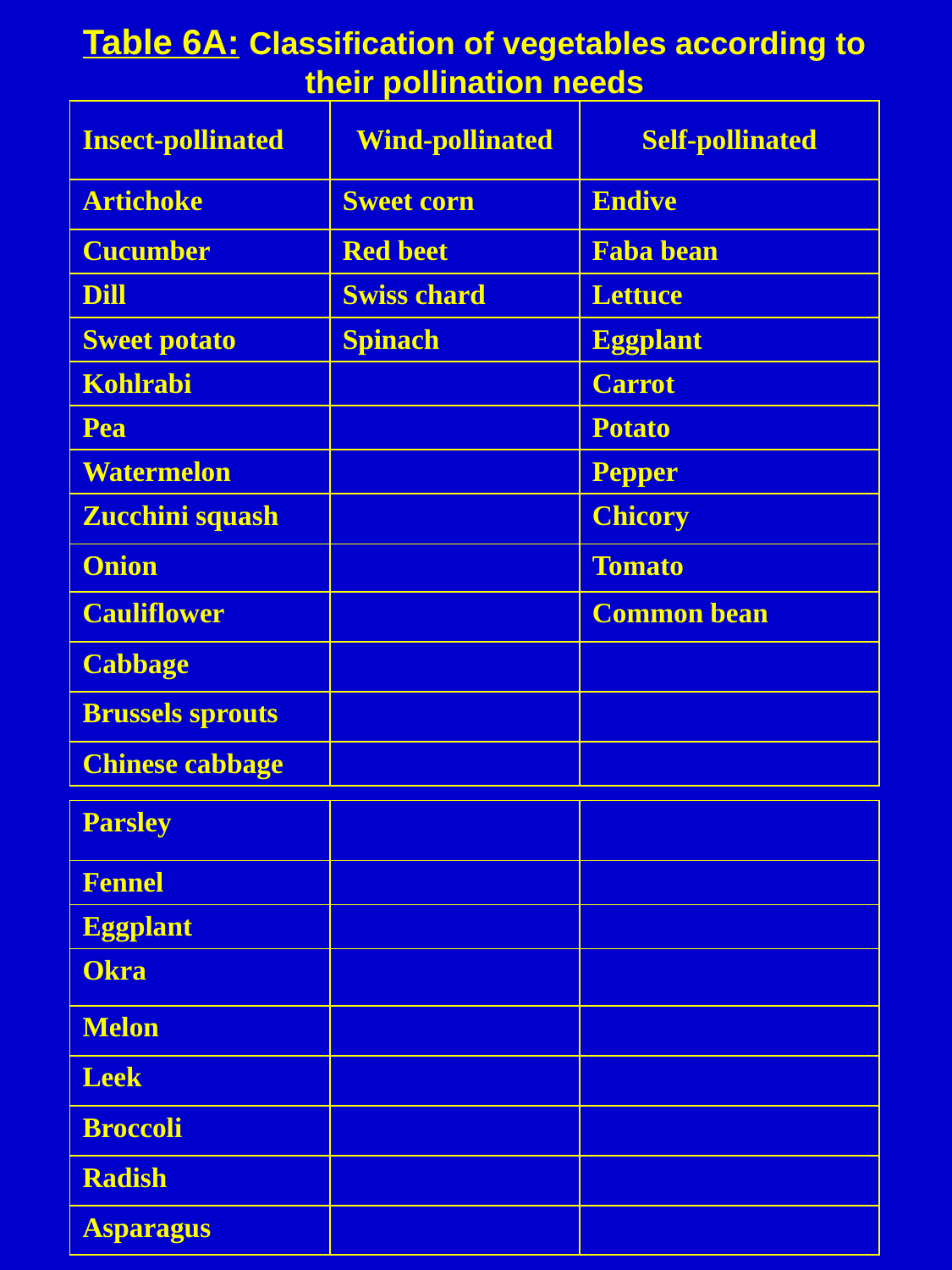

# Table 6A: Classification of vegetables according to their pollination needs
| Insect-pollinated | Wind-pollinated | Self-pollinated |
| --- | --- | --- |
| Artichoke | Sweet corn | Endive |
| Cucumber | Red beet | Faba bean |
| Dill | Swiss chard | Lettuce |
| Sweet potato | Spinach | Eggplant |
| Kohlrabi |  | Carrot |
| Pea |  | Potato |
| Watermelon |  | Pepper |
| Zucchini squash |  | Chicory |
| Onion |  | Tomato |
| Cauliflower |  | Common bean |
| Cabbage |  |  |
| Brussels sprouts |  |  |
| Chinese cabbage |  |  |
| Parsley |  |  |
| --- | --- | --- |
| Fennel |  |  |
| Eggplant |  |  |
| Okra |  |  |
| Melon |  |  |
| Leek |  |  |
| Broccoli |  |  |
| Radish |  |  |
| Asparagus |  |  |